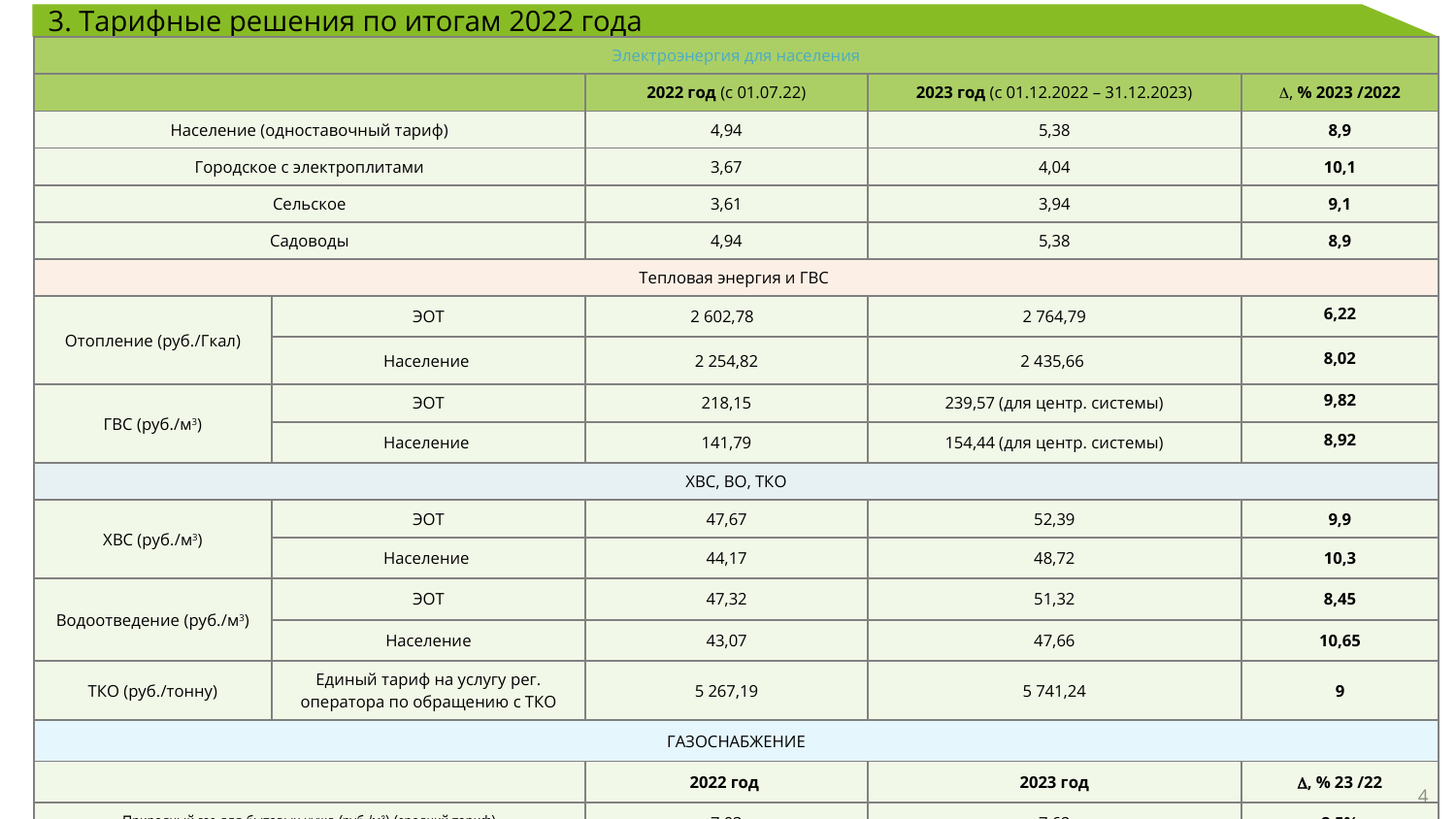

3. Тарифные решения по итогам 2022 года

| Электроэнергия для населения |  |  |  |  |
| --- | --- | --- | --- | --- |
|  |  | 2022 год (с 01.07.22) | 2023 год (с 01.12.2022 – 31.12.2023) | Δ, % 2023 /2022 |
| Население (одноставочный тариф) |  | 4,94 | 5,38 | 8,9 |
| Городское с электроплитами |  | 3,67 | 4,04 | 10,1 |
| Сельское |  | 3,61 | 3,94 | 9,1 |
| Садоводы |  | 4,94 | 5,38 | 8,9 |
| Тепловая энергия и ГВС |  |  |  |  |
| Отопление (руб./Гкал) | ЭОТ | 2 602,78 | 2 764,79 | 6,22 |
|  | Население | 2 254,82 | 2 435,66 | 8,02 |
| ГВС (руб./м3) | ЭОТ | 218,15 | 239,57 (для центр. системы) | 9,82 |
|  | Население | 141,79 | 154,44 (для центр. системы) | 8,92 |
| ХВС, ВО, ТКО |  |  |  |  |
| ХВС (руб./м3) | ЭОТ | 47,67 | 52,39 | 9,9 |
|  | Население | 44,17 | 48,72 | 10,3 |
| Водоотведение (руб./м3) | ЭОТ | 47,32 | 51,32 | 8,45 |
|  | Население | 43,07 | 47,66 | 10,65 |
| ТКО (руб./тонну) | Единый тариф на услугу рег. оператора по обращению с ТКО | 5 267,19 | 5 741,24 | 9 |
| ГАЗОСНАБЖЕНИЕ |  |  |  |  |
|  |  | 2022 год | 2023 год | Δ, % 23 /22 |
| Природный газ для бытовых нужд (руб./м3) (средний тариф) |  | 7,03 | 7,62 | 8,5% |
4